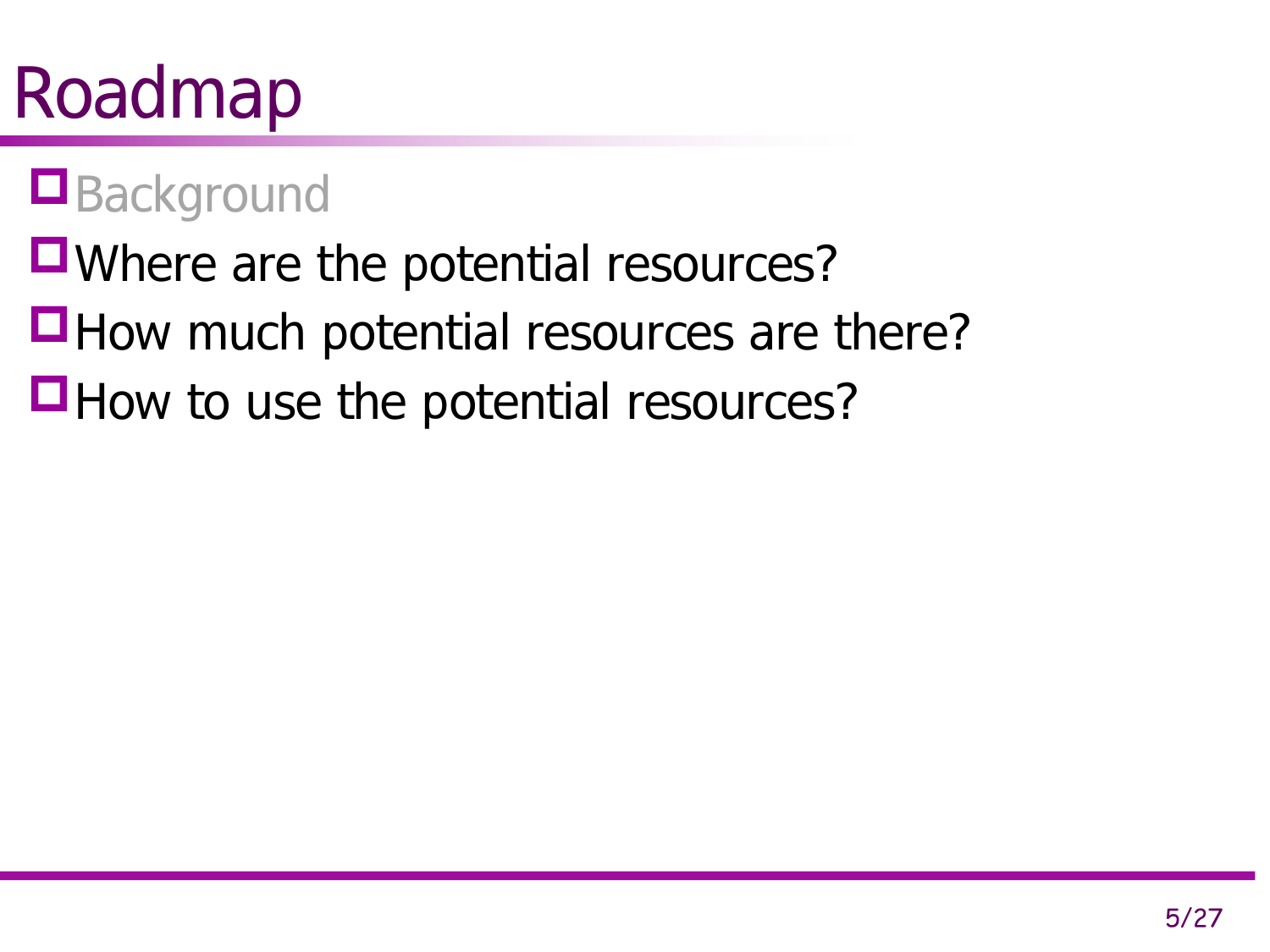

# Roadmap
Background
Where are the potential resources?
How much potential resources are there?
How to use the potential resources?